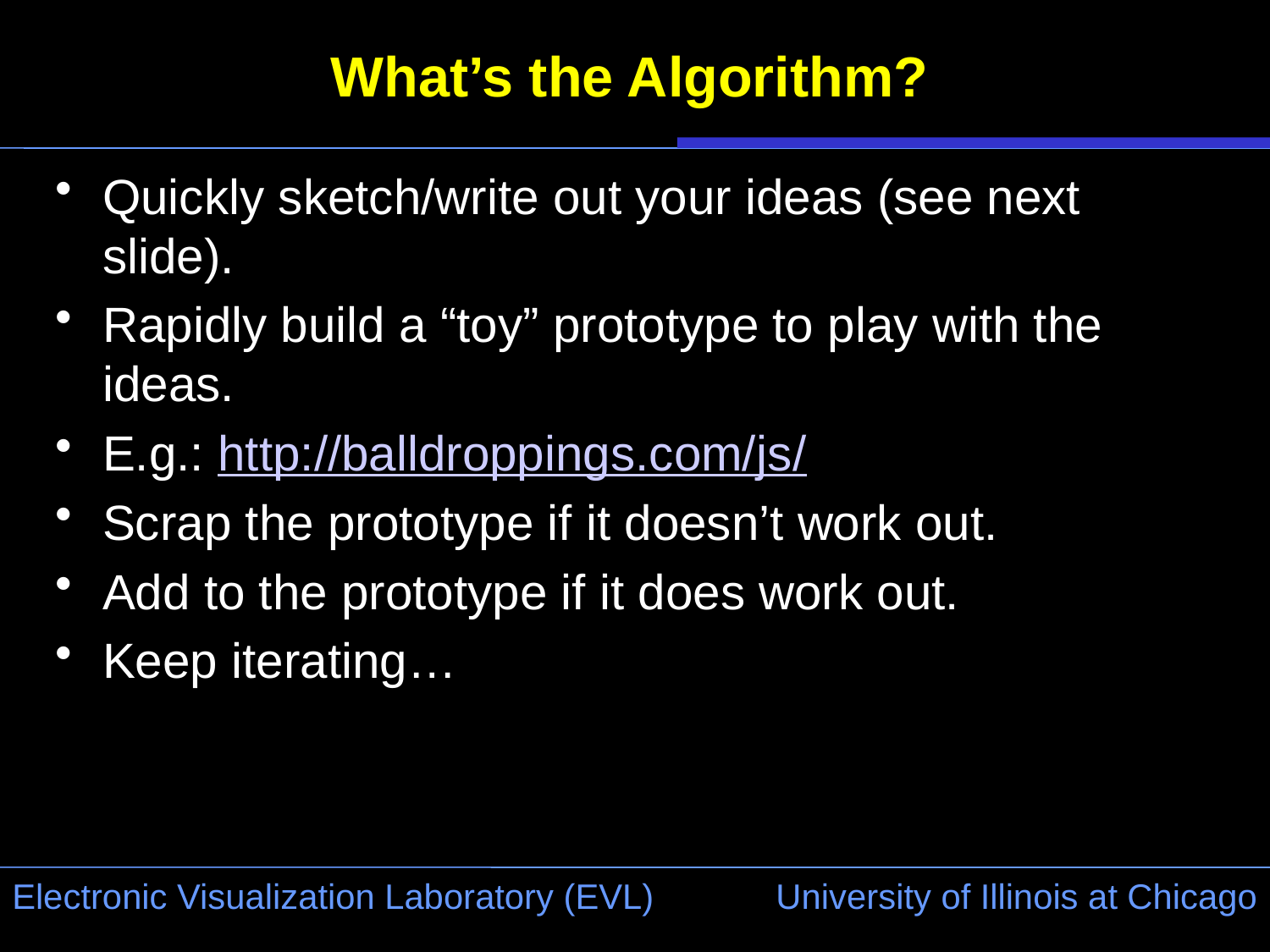

# What’s the Algorithm?
Quickly sketch/write out your ideas (see next slide).
Rapidly build a “toy” prototype to play with the ideas.
E.g.: http://balldroppings.com/js/
Scrap the prototype if it doesn’t work out.
Add to the prototype if it does work out.
Keep iterating…